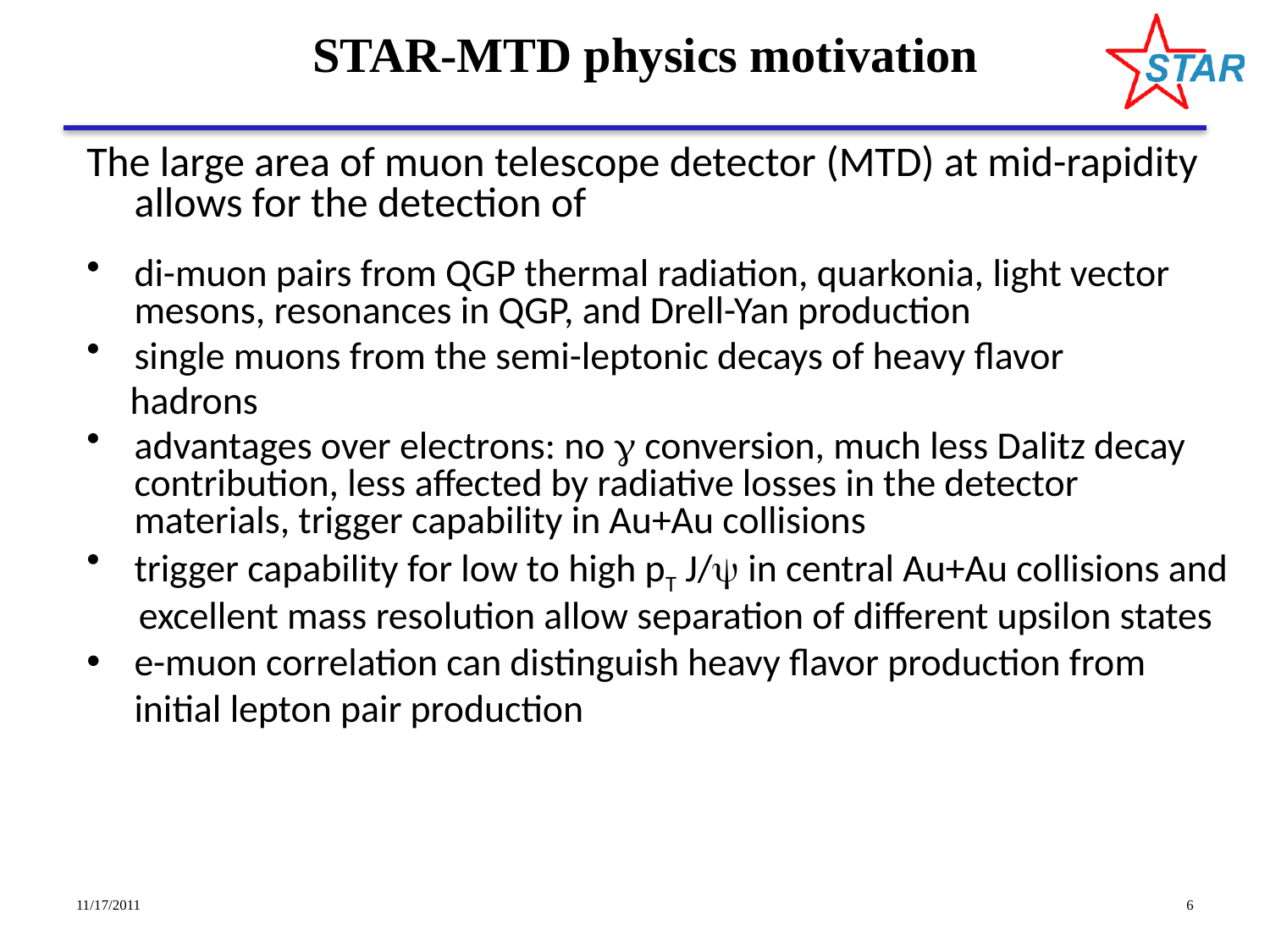

# STAR-MTD physics motivation
The large area of muon telescope detector (MTD) at mid-rapidity allows for the detection of

di-muon pairs from QGP thermal radiation, quarkonia, light vector mesons, resonances in QGP, and Drell-Yan production
single muons from the semi-leptonic decays of heavy flavor
     hadrons
advantages over electrons: no γ conversion, much less Dalitz decay contribution, less affected by radiative losses in the detector  materials, trigger capability in Au+Au collisions
trigger capability for low to high pT J/ψ in central Au+Au collisions and
      excellent mass resolution allow separation of different upsilon states
e-muon correlation can distinguish heavy flavor production from initial lepton pair production

11/17/2011
6